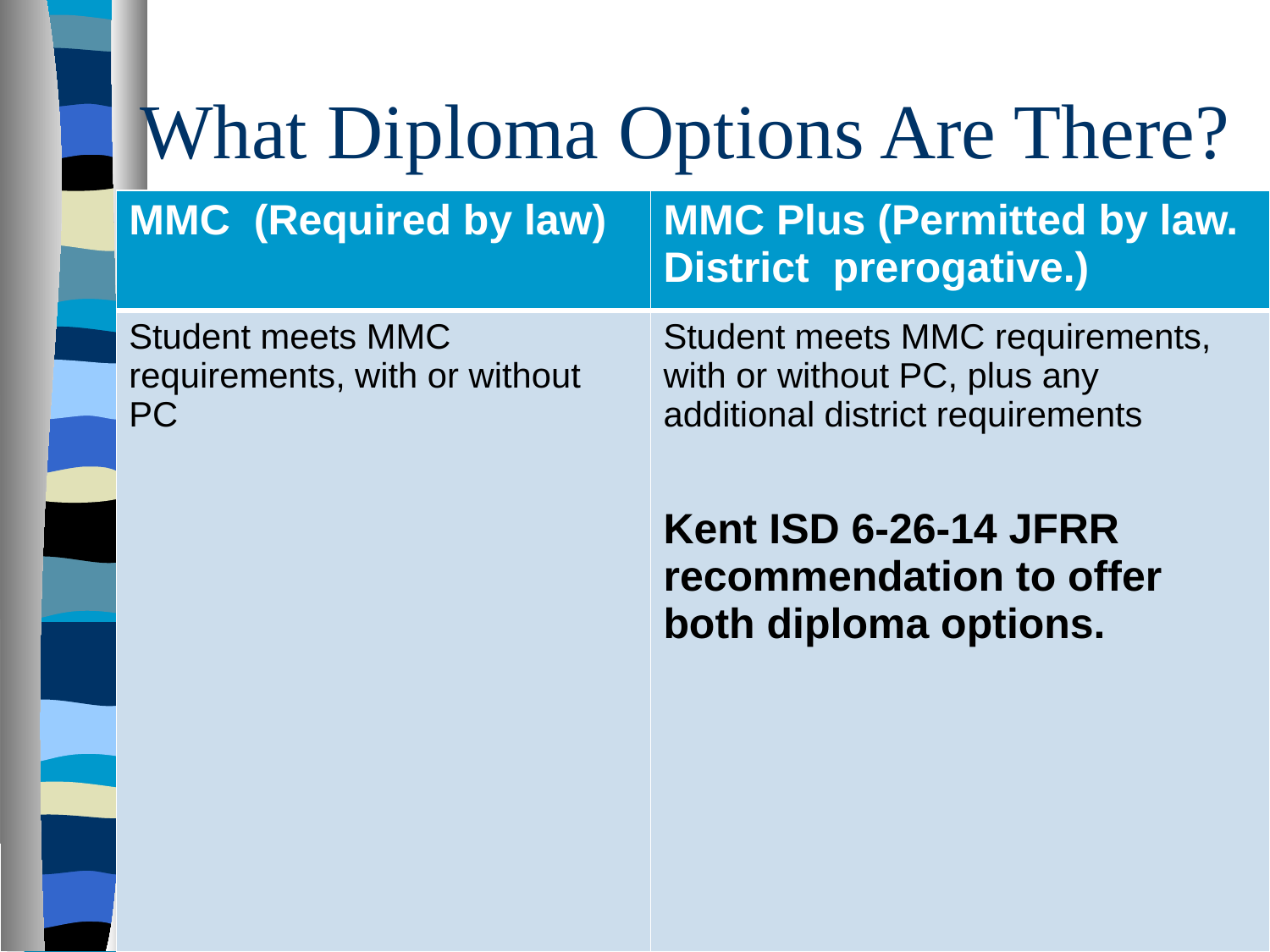

# What Diploma Options Are There?
| MMC (Required by law) | MMC Plus (Permitted by law. District prerogative.) |
| --- | --- |
| Student meets MMC requirements, with or without PC | Student meets MMC requirements, with or without PC, plus any additional district requirements Kent ISD 6-26-14 JFRR recommendation to offer both diploma options. |